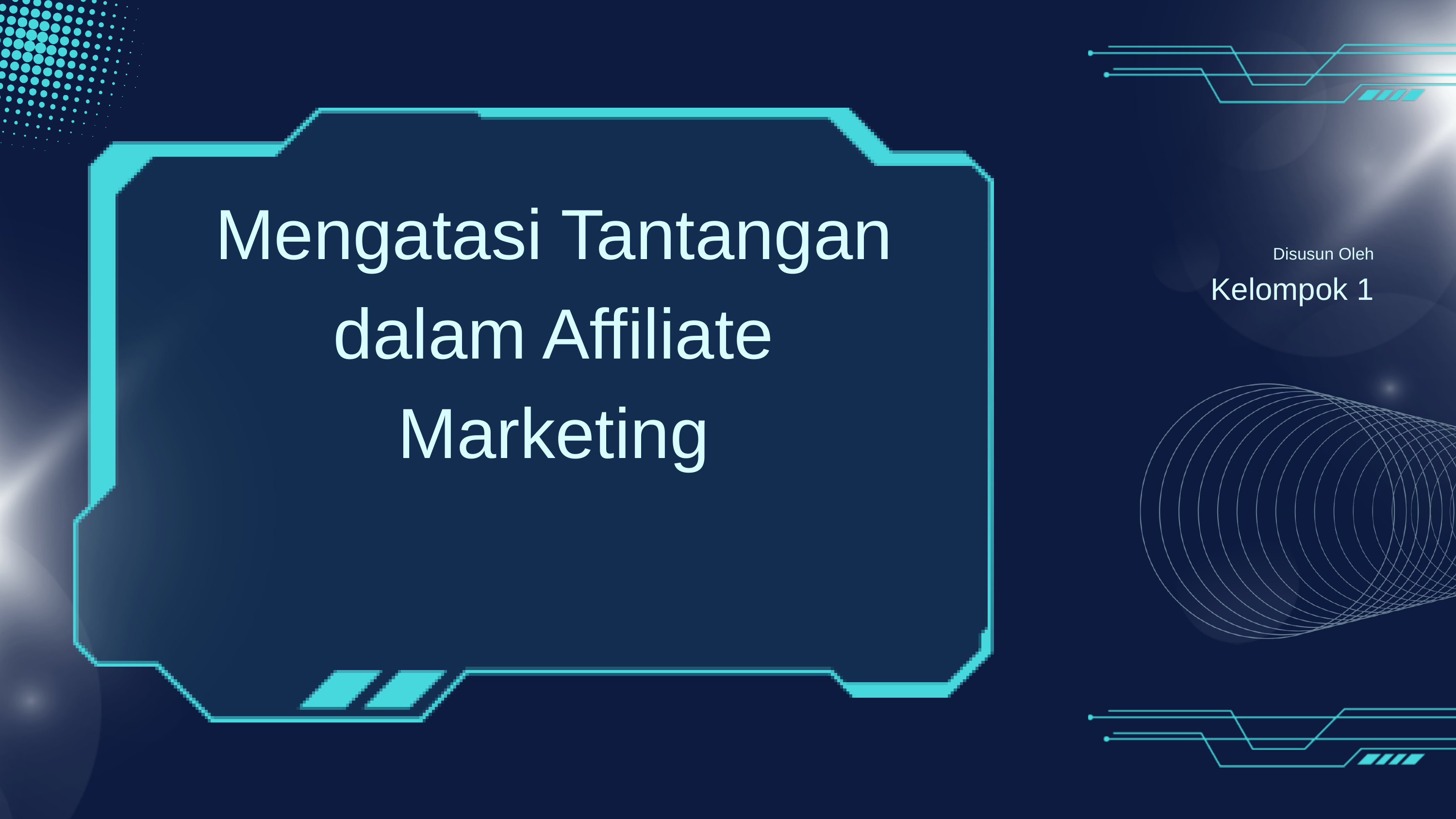

Mengatasi Tantangan dalam Affiliate Marketing
Disusun Oleh
Kelompok 1